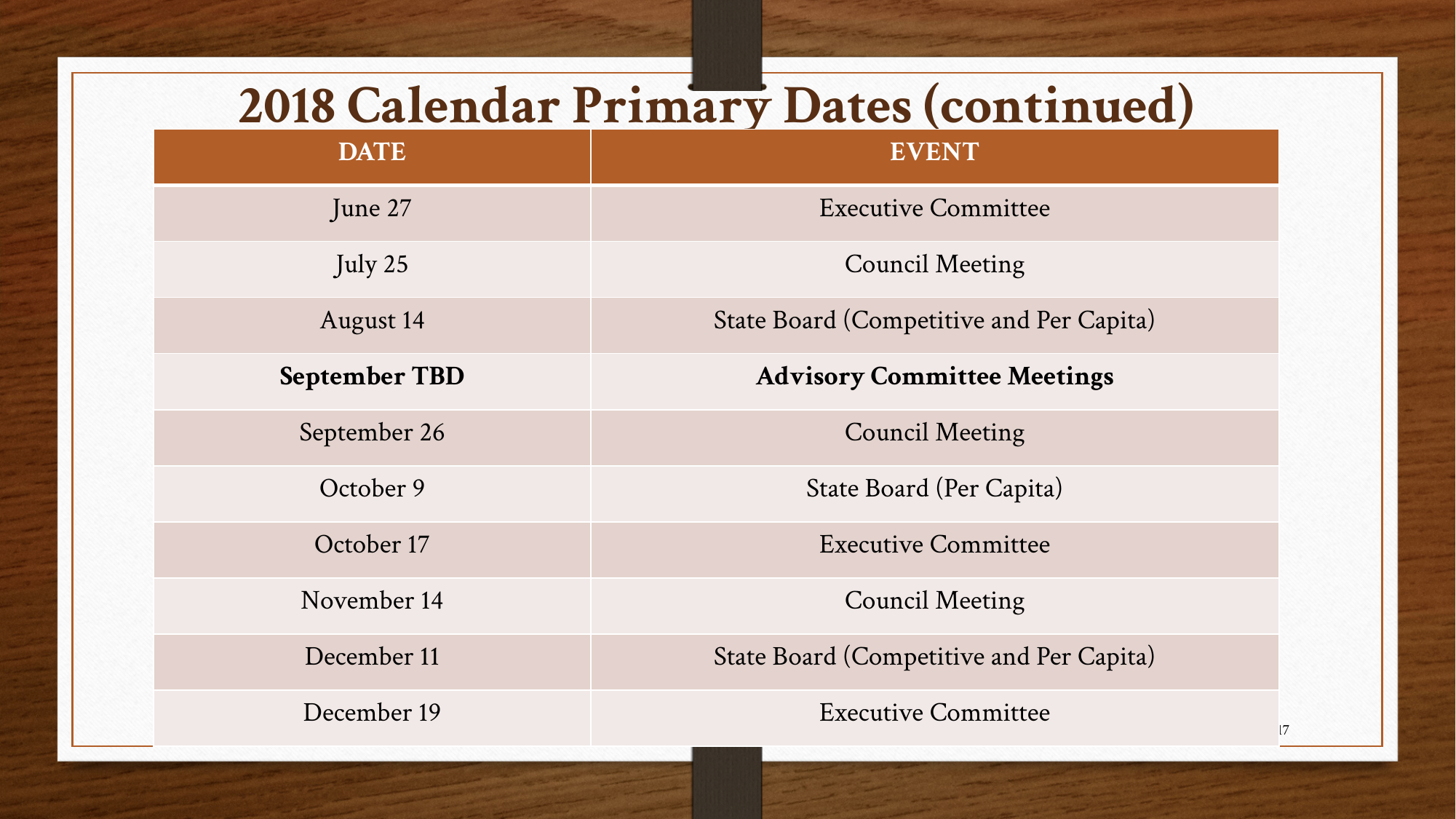

2018 Calendar Primary Dates (continued)

| DATE | EVENT |
| --- | --- |
| June 27 | Executive Committee |
| July 25 | Council Meeting |
| August 14 | State Board (Competitive and Per Capita) |
| September TBD | Advisory Committee Meetings |
| September 26 | Council Meeting |
| October 9 | State Board (Per Capita) |
| October 17 | Executive Committee |
| November 14 | Council Meeting |
| December 11 | State Board (Competitive and Per Capita) |
| December 19 | Executive Committee |
17